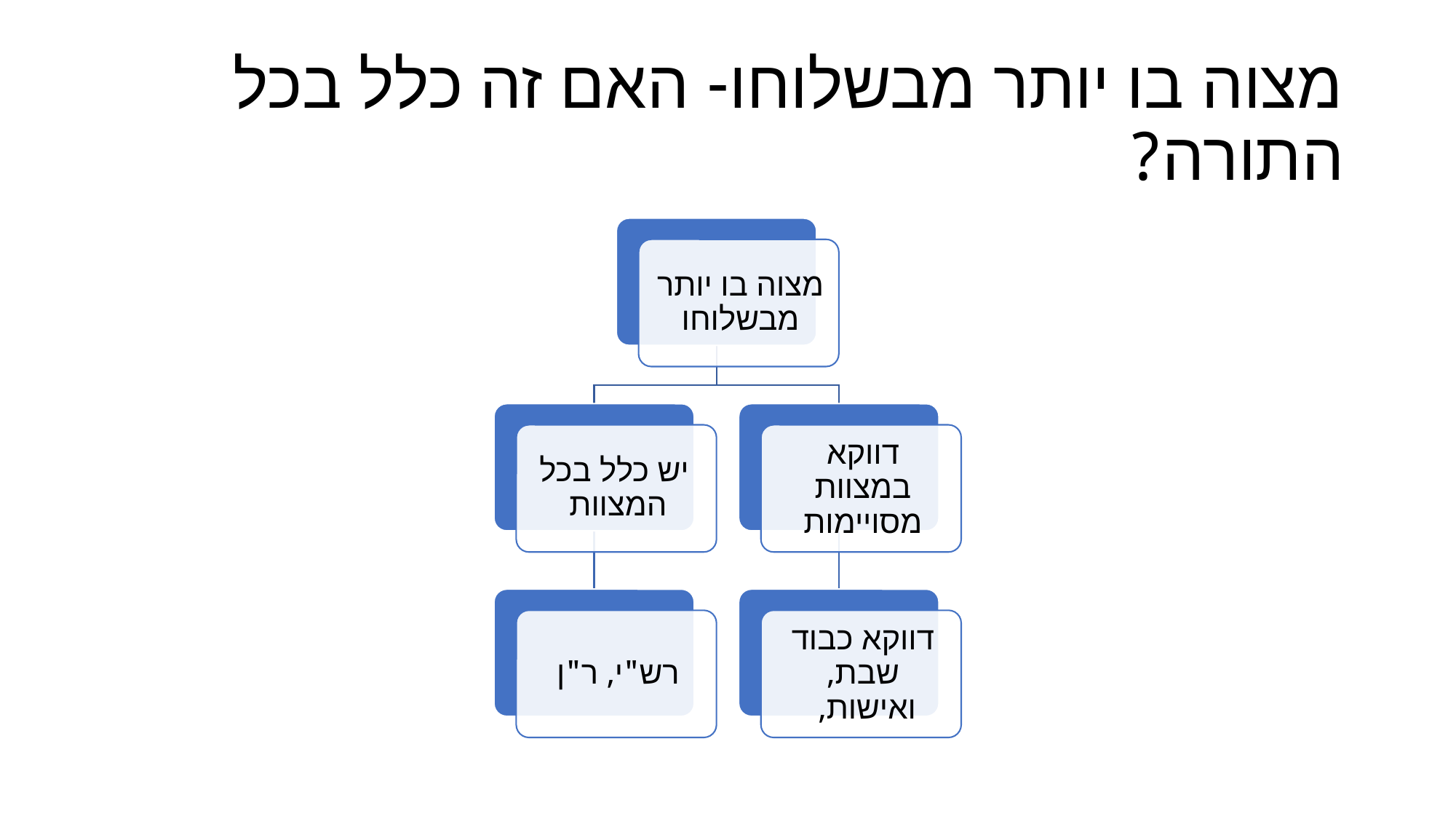

# מצוה בו יותר מבשלוחו- האם זה כלל בכל התורה?
מצוה בו יותר מבשלוחו
 יש כלל בכל המצוות
רש"י, ר"ן
דווקא במצוות מסויימות
דווקא כבוד שבת, ואישות,